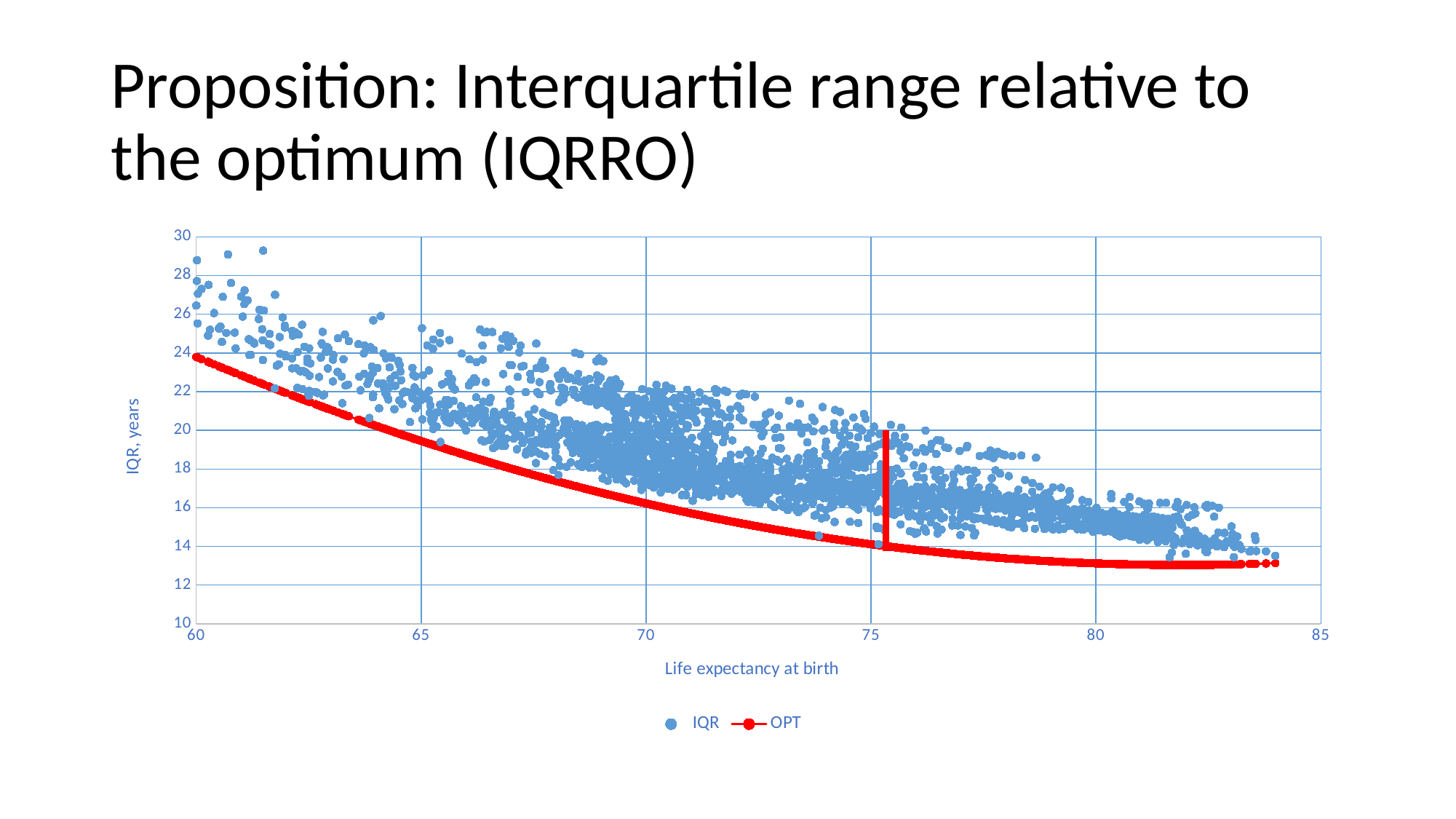

# Proposition: Interquartile range relative to the optimum (IQRRO)

### Chart

| Category | IQR | OPT |
|---|---|---|